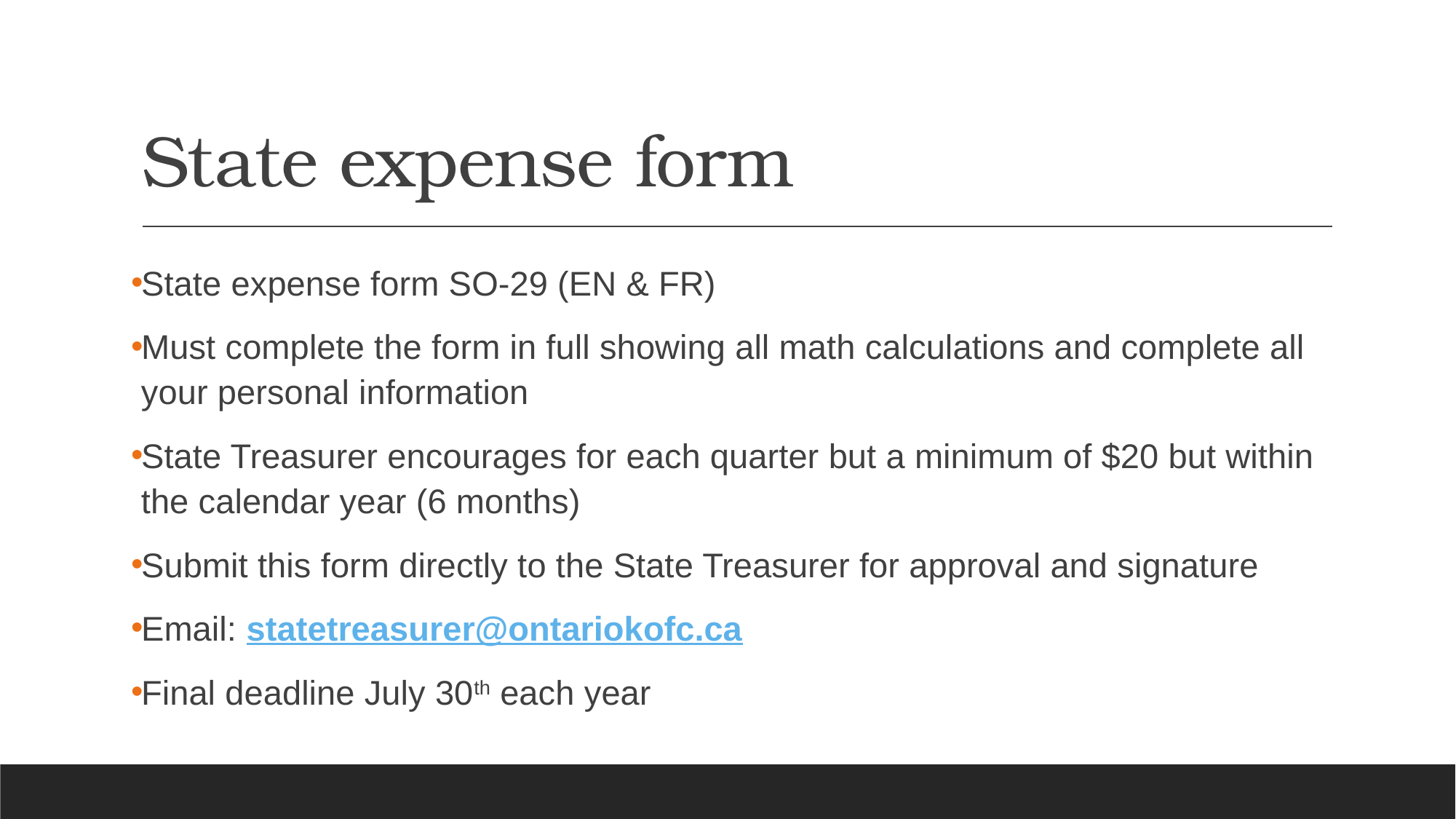

# State expense form
State expense form SO-29 (EN & FR)
Must complete the form in full showing all math calculations and complete all your personal information
State Treasurer encourages for each quarter but a minimum of $20 but within the calendar year (6 months)
Submit this form directly to the State Treasurer for approval and signature
Email: statetreasurer@ontariokofc.ca
Final deadline July 30th each year